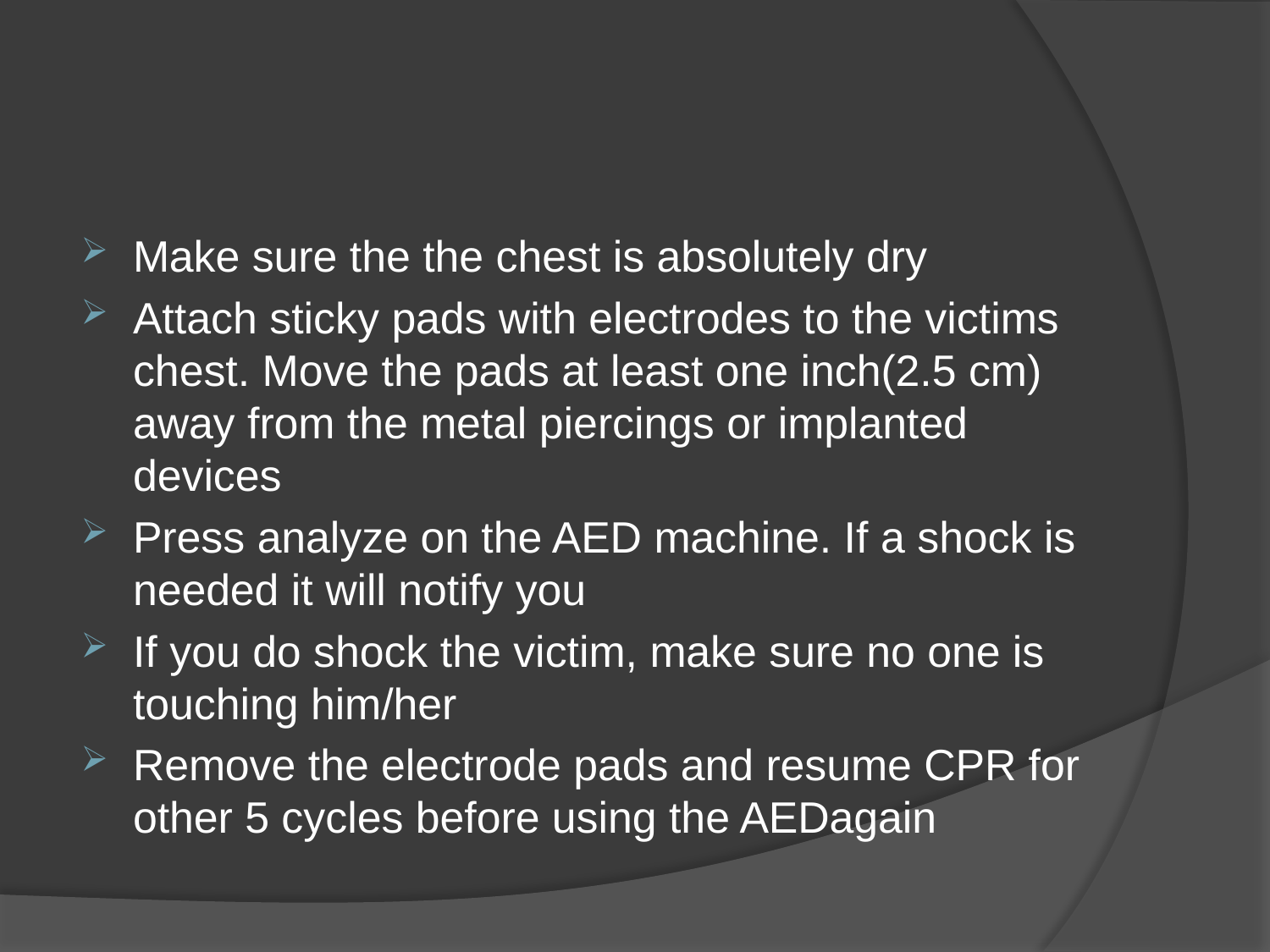

#
Make sure the the chest is absolutely dry
Attach sticky pads with electrodes to the victims chest. Move the pads at least one inch(2.5 cm) away from the metal piercings or implanted devices
Press analyze on the AED machine. If a shock is needed it will notify you
If you do shock the victim, make sure no one is touching him/her
Remove the electrode pads and resume CPR for other 5 cycles before using the AEDagain